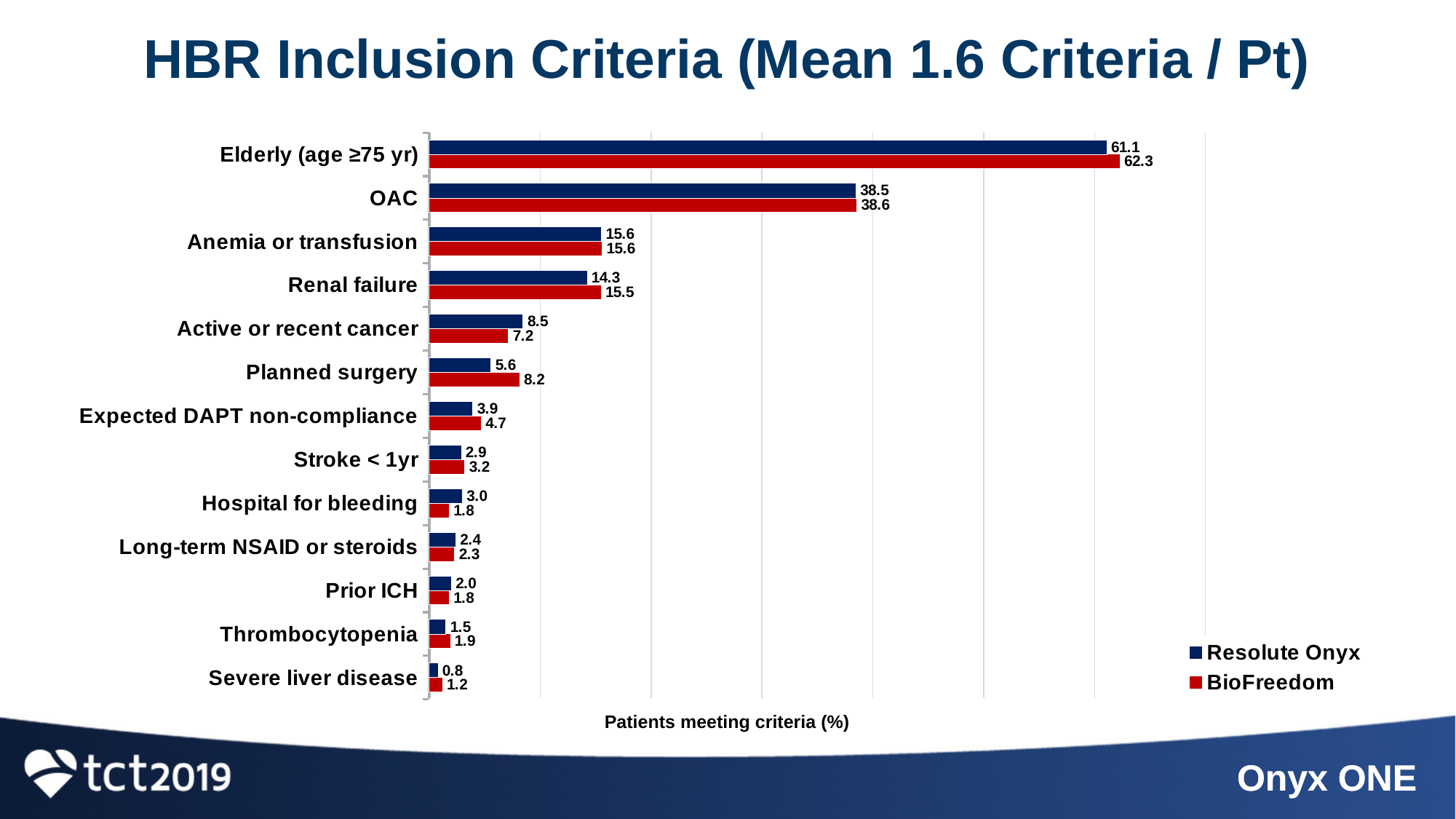

# HBR Inclusion Criteria (Mean 1.6 Criteria / Pt)

### Chart

| Category | BioFreedom | Resolute Onyx |
|---|---|---|
| Severe liver disease | 1.208 | 0.8 |
| Thrombocytopenia | 1.91 | 1.5 |
| Prior ICH | 1.81 | 1.99 |
| Long-term NSAID or steroids | 2.3 | 2.4 |
| Hospital for bleeding | 1.81 | 2.99 |
| Stroke < 1yr | 3.22 | 2.89 |
| Expected DAPT non-compliance | 4.68 | 3.93 |
| Planned surgery | 8.157 | 5.58 |
| Active or recent cancer | 7.15 | 8.47 |
| Renal failure | 15.5 | 14.25 |
| Anemia or transfusion | 15.609 | 15.55 |
| OAC | 38.569 | 38.48 |
| Elderly (age ≥75 yr) | 62.3 | 61.11 |
Patients meeting criteria (%)